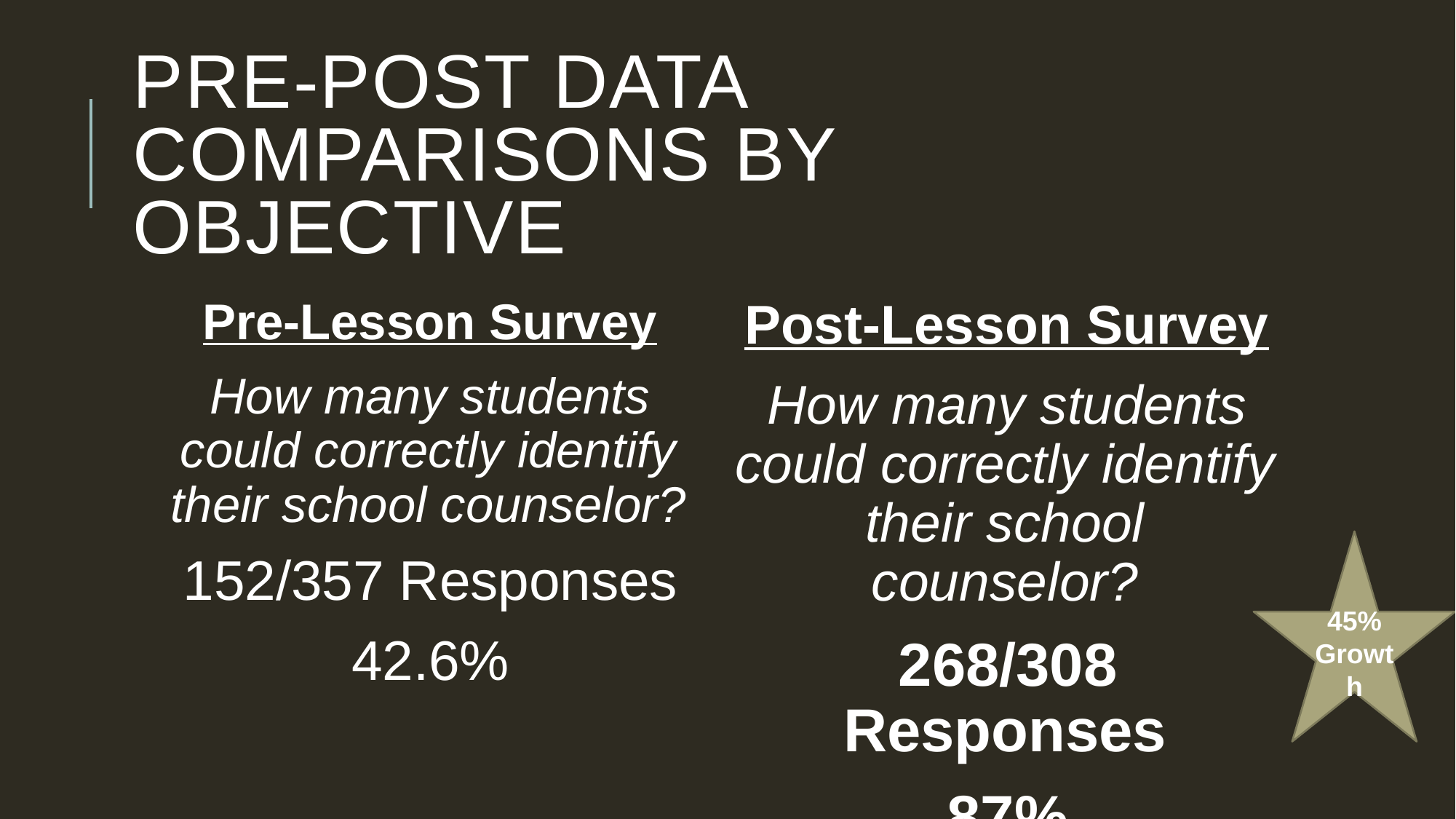

# Pre-Post Data Comparisons by Objective
Pre-Lesson Survey
How many students could correctly identify their school counselor?
152/357 Responses
42.6%
Post-Lesson Survey
How many students could correctly identify their school counselor?
268/308 Responses
87%

45% Growth